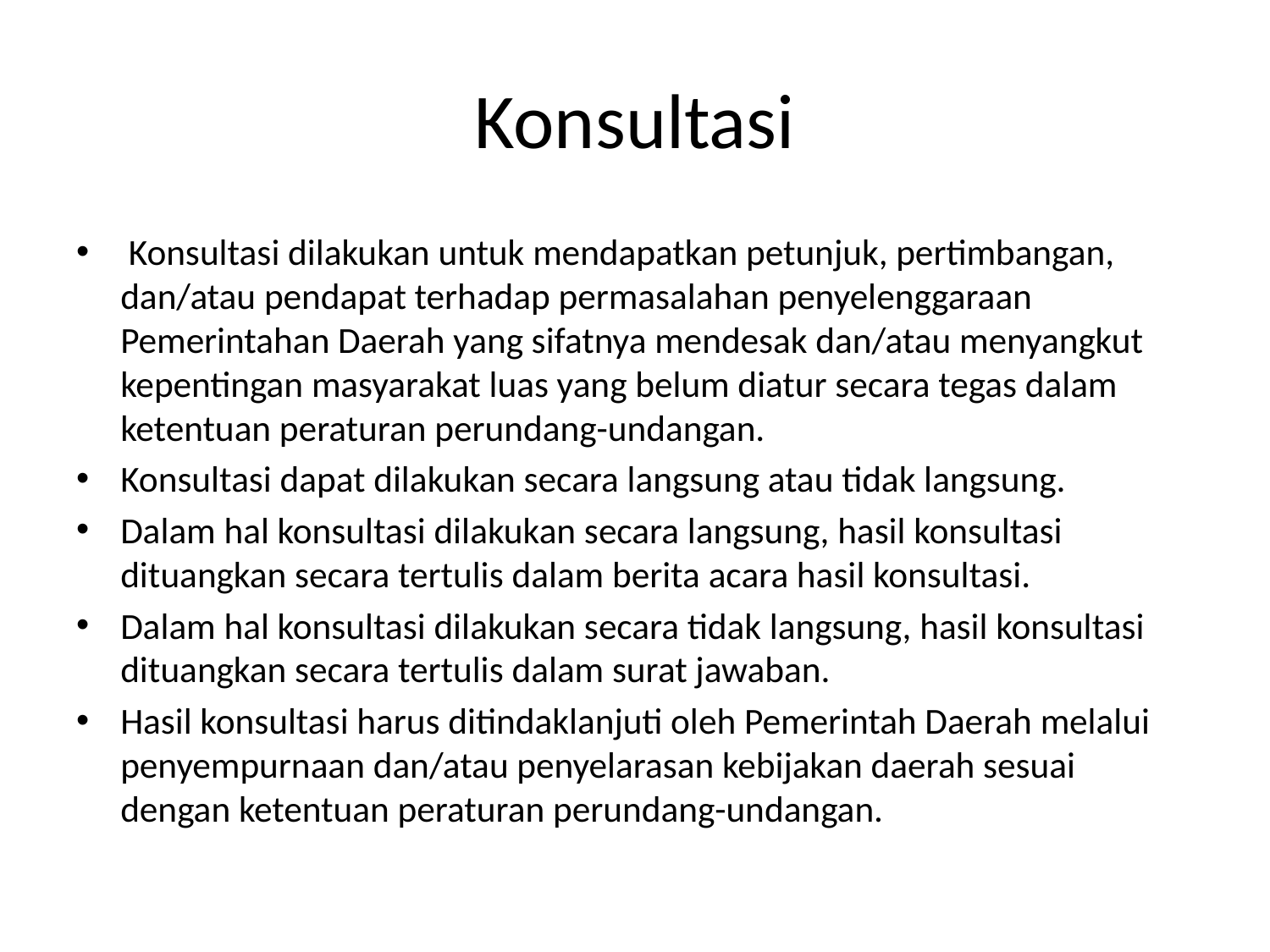

# Konsultasi
 Konsultasi dilakukan untuk mendapatkan petunjuk, pertimbangan, dan/atau pendapat terhadap permasalahan penyelenggaraan Pemerintahan Daerah yang sifatnya mendesak dan/atau menyangkut kepentingan masyarakat luas yang belum diatur secara tegas dalam ketentuan peraturan perundang-undangan.
Konsultasi dapat dilakukan secara langsung atau tidak langsung.
Dalam hal konsultasi dilakukan secara langsung, hasil konsultasi dituangkan secara tertulis dalam berita acara hasil konsultasi.
Dalam hal konsultasi dilakukan secara tidak langsung, hasil konsultasi dituangkan secara tertulis dalam surat jawaban.
Hasil konsultasi harus ditindaklanjuti oleh Pemerintah Daerah melalui penyempurnaan dan/atau penyelarasan kebijakan daerah sesuai dengan ketentuan peraturan perundang-undangan.